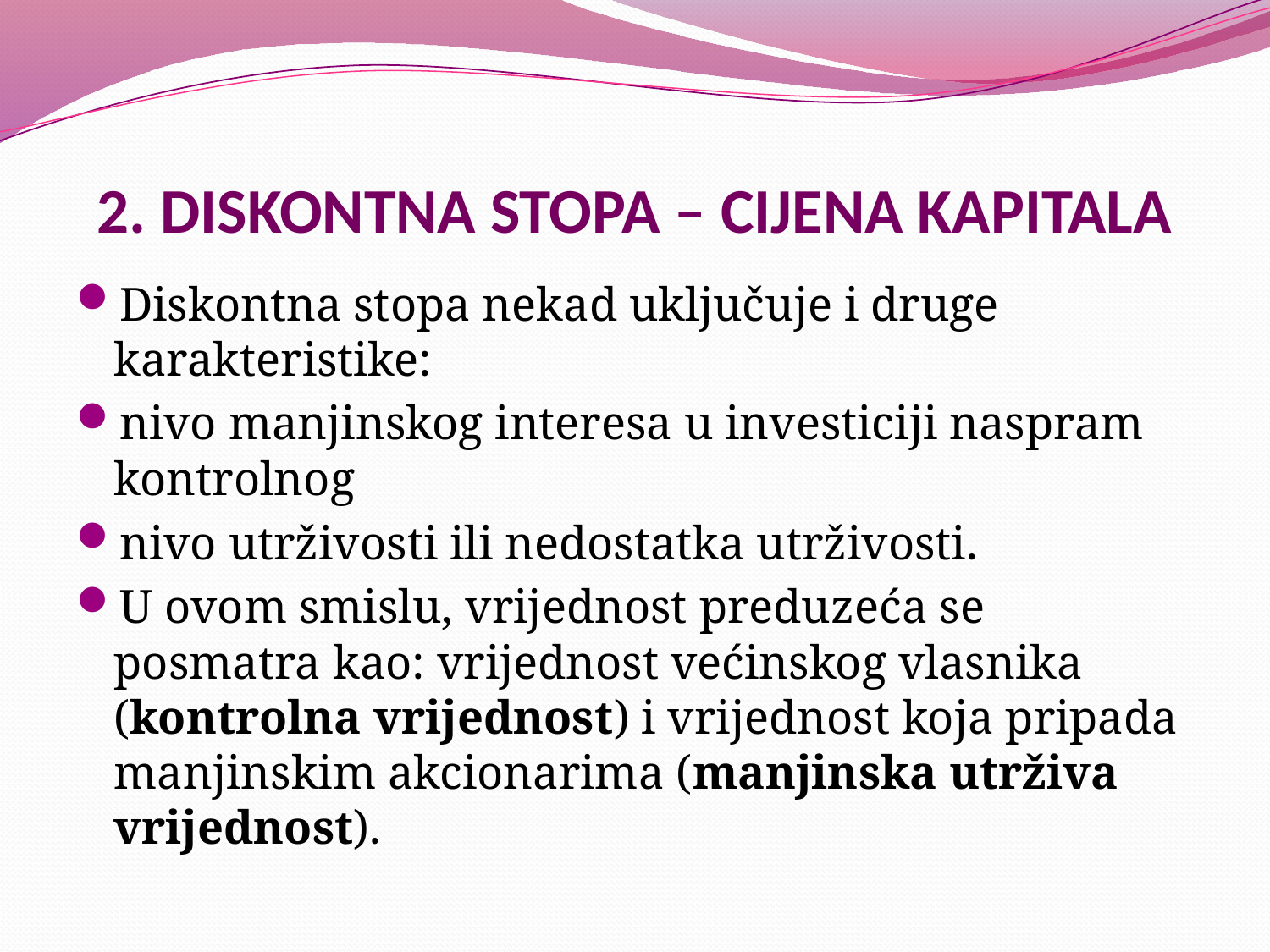

# 2. DISKONTNA STOPA – CIJENA KAPITALA
Diskontna stopa nekad uključuje i druge karakteristike:
nivo manjinskog interesa u investiciji naspram kontrolnog
nivo utrživosti ili nedostatka utrživosti.
U ovom smislu, vrijednost preduzeća se posmatra kao: vrijednost većinskog vlasnika (kontrolna vrijednost) i vrijednost koja pripada manjinskim akcionarima (manjinska utrživa vrijednost).